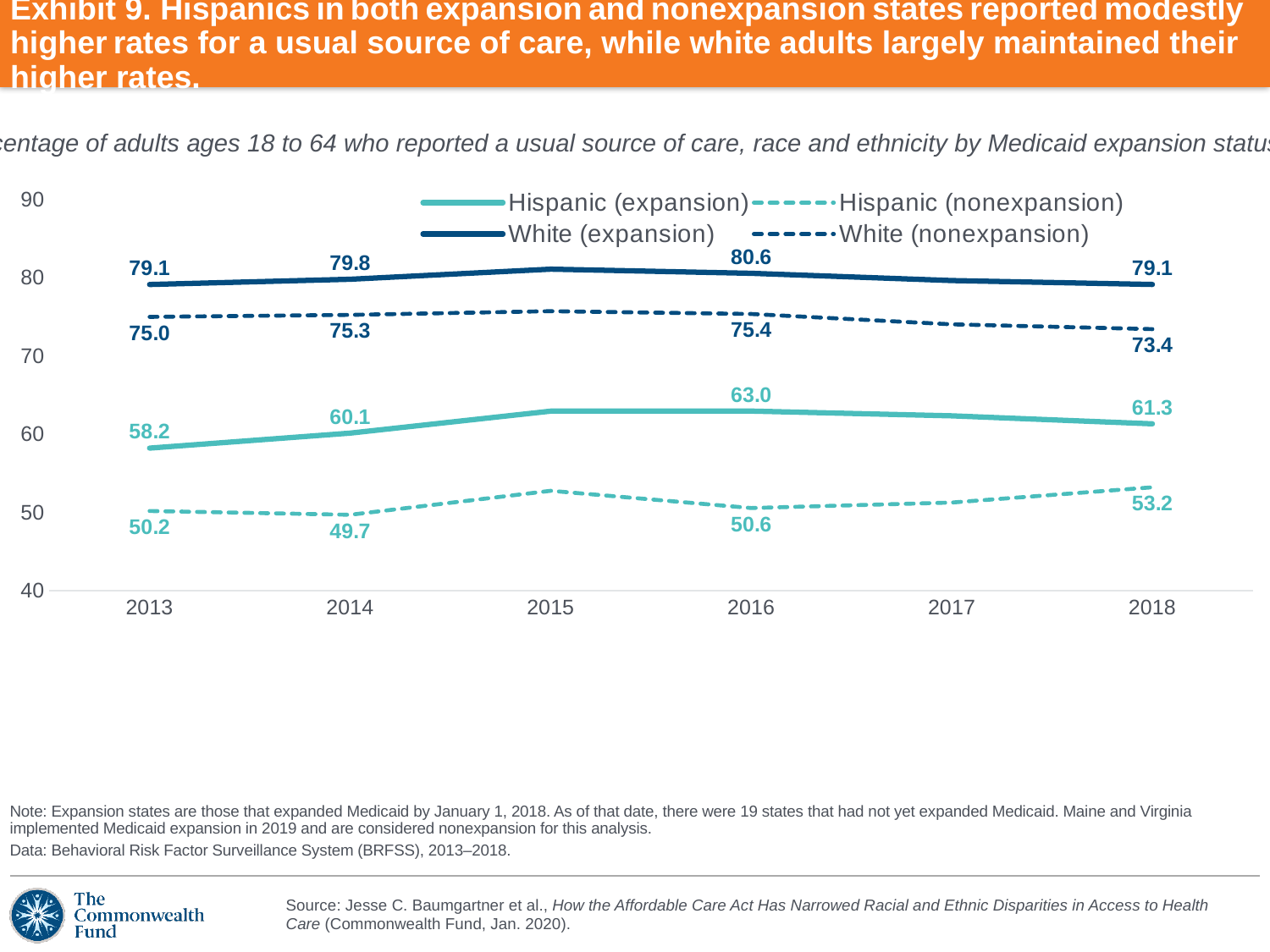

# Exhibit 9. Hispanics in both expansion and nonexpansion states reported modestly higher rates for a usual source of care, while white adults largely maintained their higher rates.
Percentage of adults ages 18 to 64 who reported a usual source of care, race and ethnicity by Medicaid expansion status

### Chart

| Category | Hispanic (expansion) | Hispanic (nonexpansion) | White (expansion) | White (nonexpansion) |
|---|---|---|---|---|
| 2013 | 58.23227448076995 | 50.20163464265942 | 79.13737854598052 | 75.00284497806614 |
| 2014 | 60.14473940737148 | 49.71558323575586 | 79.8084857958279 | 75.25508152075973 |
| 2015 | 62.96322557588579 | 52.77531537525789 | 81.09613882780022 | 75.73024167960321 |
| 2016 | 62.96554985423597 | 50.577923495450996 | 80.56773540128226 | 75.37128642405355 |
| 2017 | 62.35434605064716 | 51.27793012789452 | 79.64231395499527 | 74.05202225318584 |
| 2018 | 61.33040864927044 | 53.22341575205708 | 79.14266156729288 | 73.43453892371704 |
Note: Expansion states are those that expanded Medicaid by January 1, 2018. As of that date, there were 19 states that had not yet expanded Medicaid. Maine and Virginia implemented Medicaid expansion in 2019 and are considered nonexpansion for this analysis.
Data: Behavioral Risk Factor Surveillance System (BRFSS), 2013–2018.